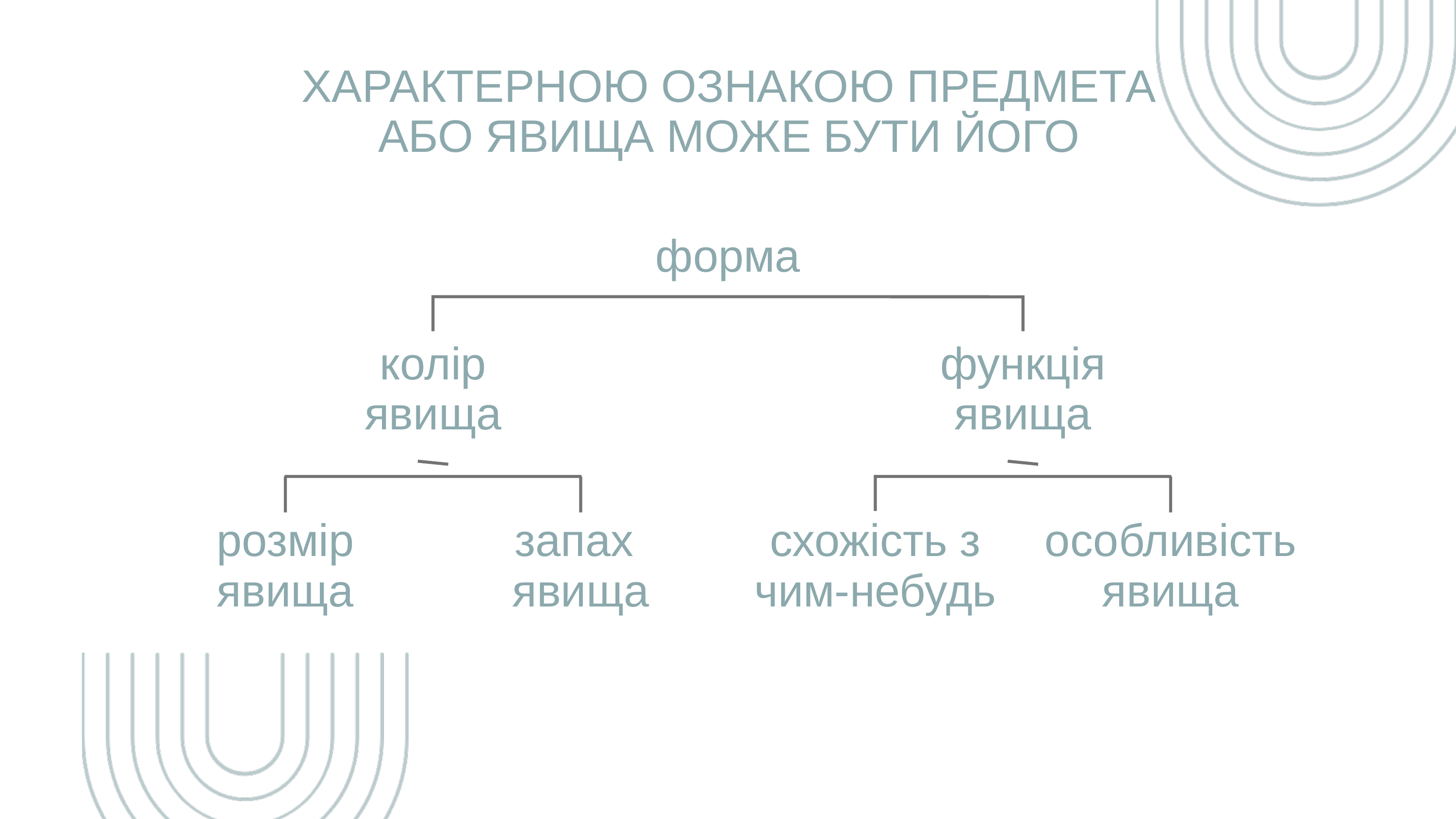

ХАРАКТЕРНОЮ ОЗНАКОЮ ПРЕДМЕТА АБО ЯВИЩА МОЖЕ БУТИ ЙОГО
форма

колір
явища
функція
явища

розмір
явища
запах
явища
схожість з чим-небудь
особливість
явища